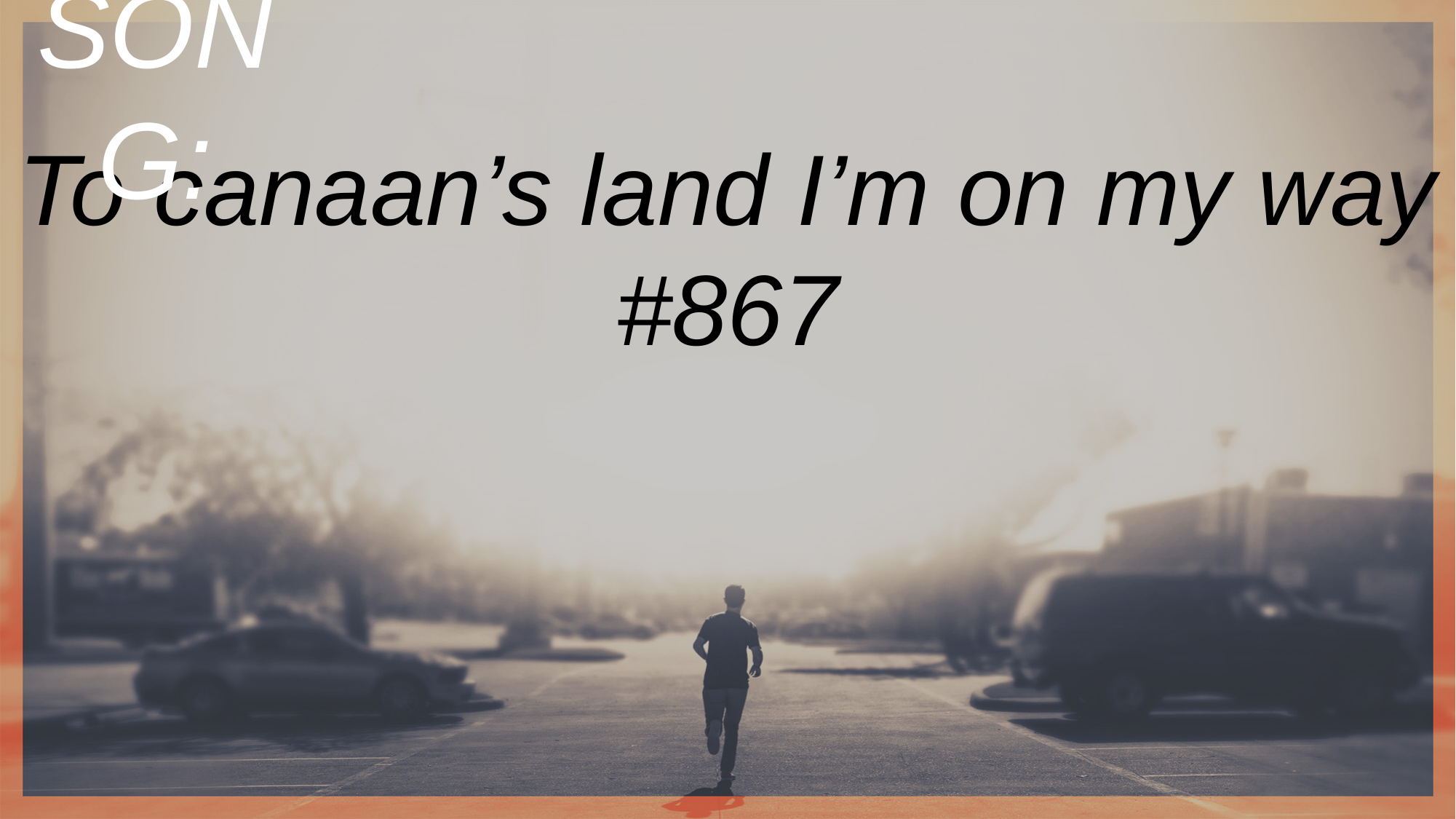

SONG:
To canaan’s land I’m on my way
#867